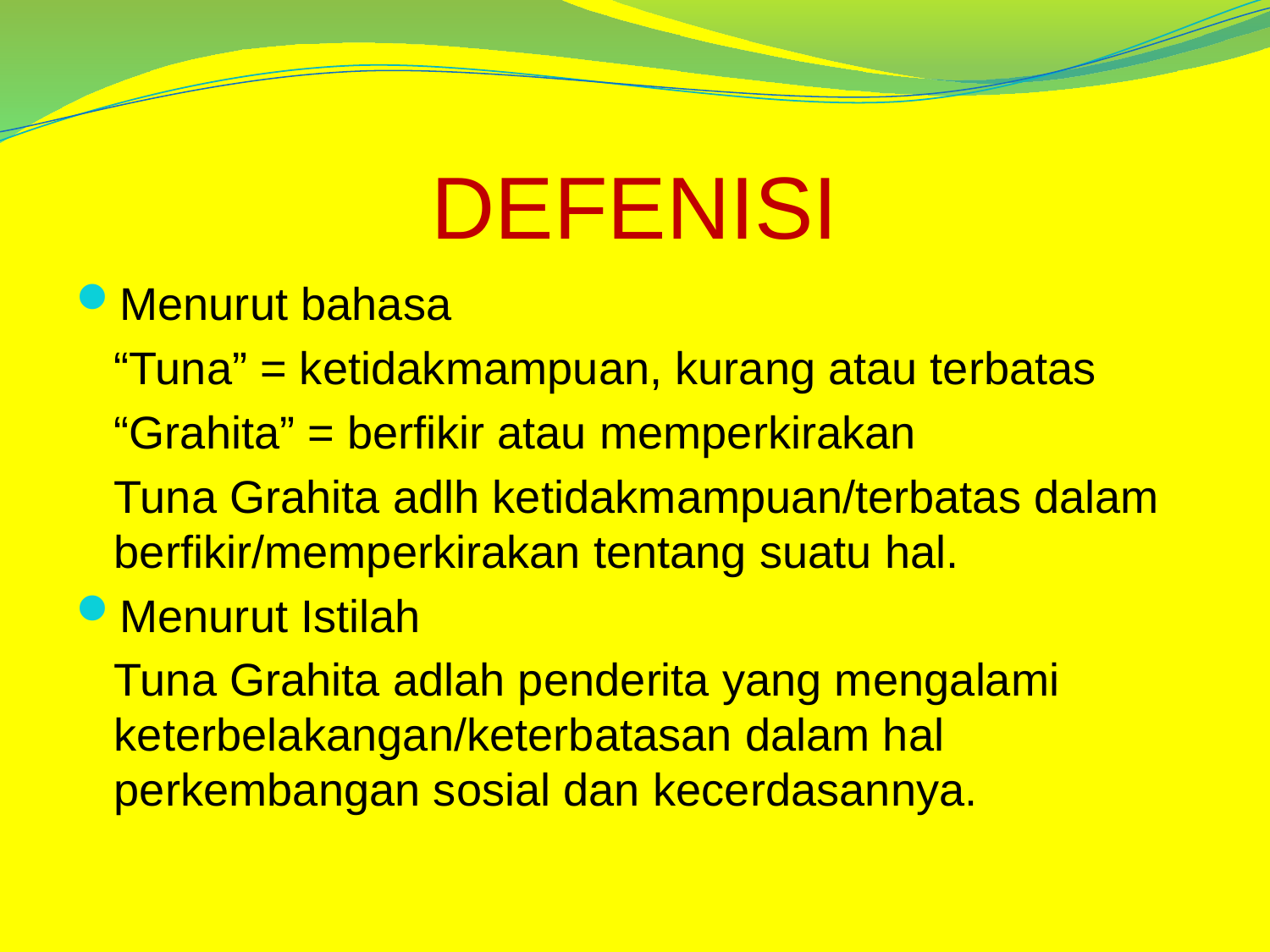

# DEFENISI
Menurut bahasa
	“Tuna” = ketidakmampuan, kurang atau terbatas
	“Grahita” = berfikir atau memperkirakan
	Tuna Grahita adlh ketidakmampuan/terbatas dalam berfikir/memperkirakan tentang suatu hal.
Menurut Istilah
	Tuna Grahita adlah penderita yang mengalami keterbelakangan/keterbatasan dalam hal perkembangan sosial dan kecerdasannya.